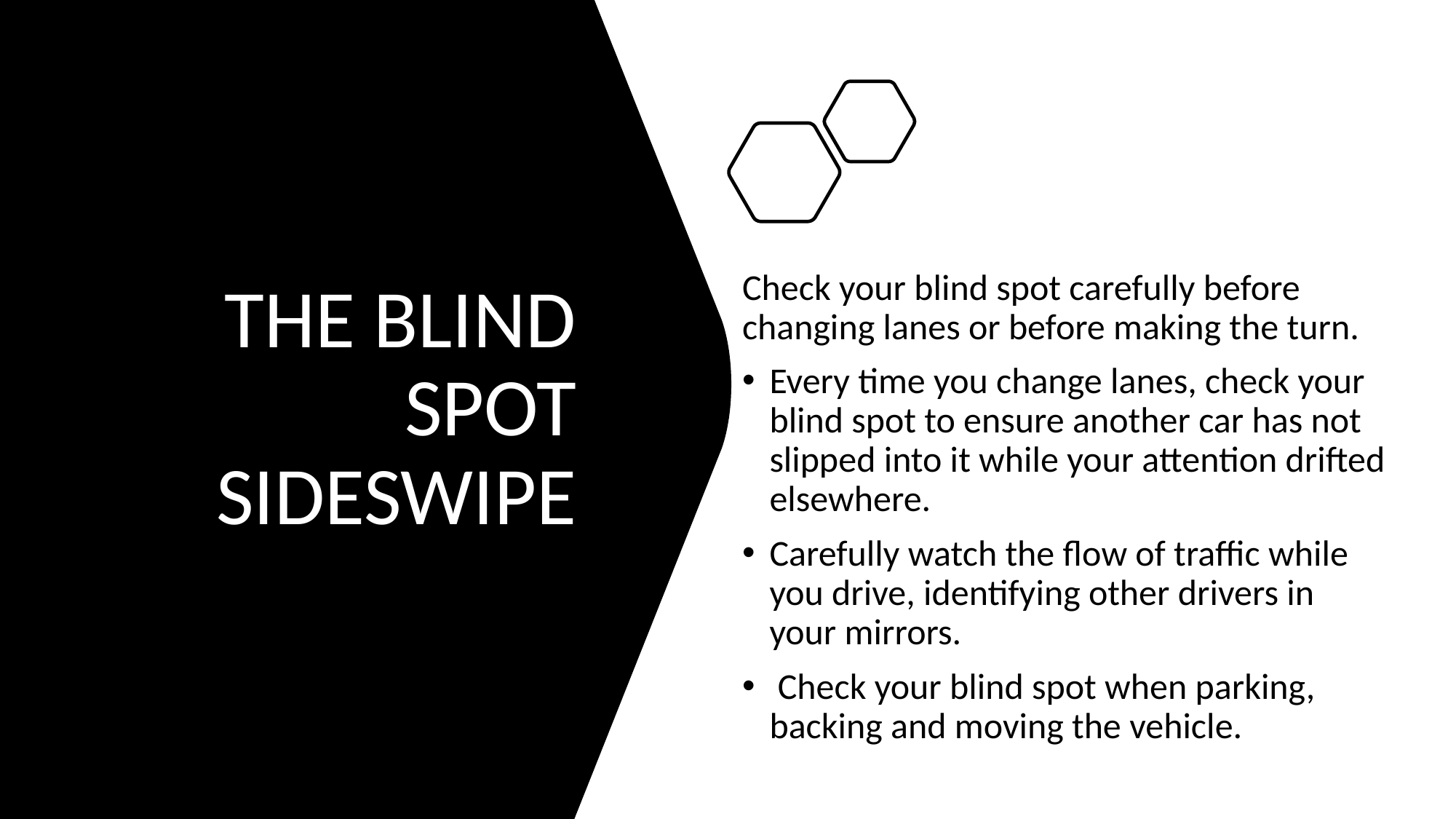

# THE BLIND SPOT SIDESWIPE
Check your blind spot carefully before changing lanes or before making the turn.
Every time you change lanes, check your blind spot to ensure another car has not slipped into it while your attention drifted elsewhere.
Carefully watch the flow of traffic while you drive, identifying other drivers in your mirrors.
 Check your blind spot when parking, backing and moving the vehicle.

17